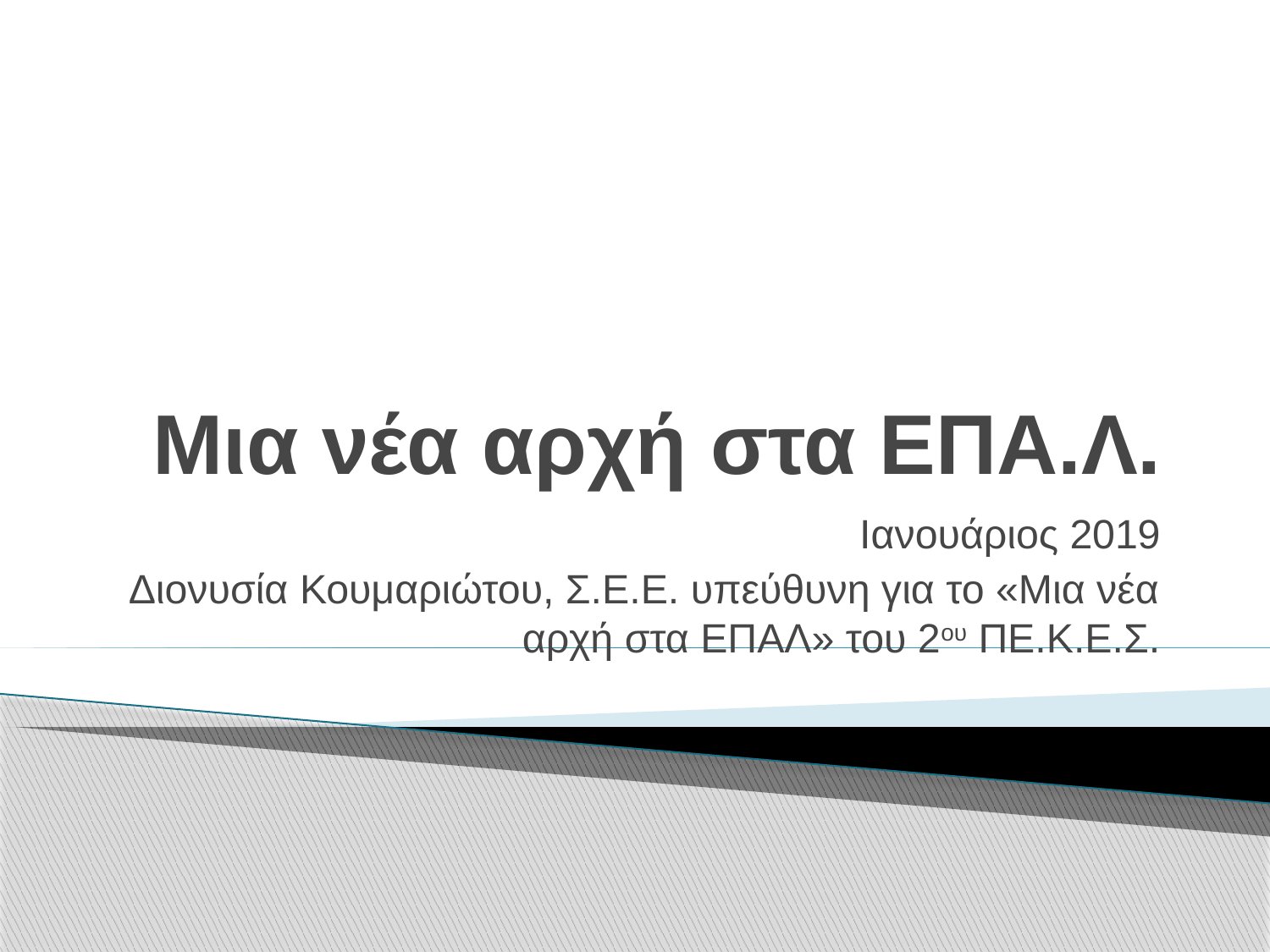

# Μια νέα αρχή στα ΕΠΑ.Λ.
Ιανουάριος 2019
Διονυσία Κουμαριώτου, Σ.Ε.Ε. υπεύθυνη για το «Μια νέα αρχή στα ΕΠΑΛ» του 2ου ΠΕ.Κ.Ε.Σ.